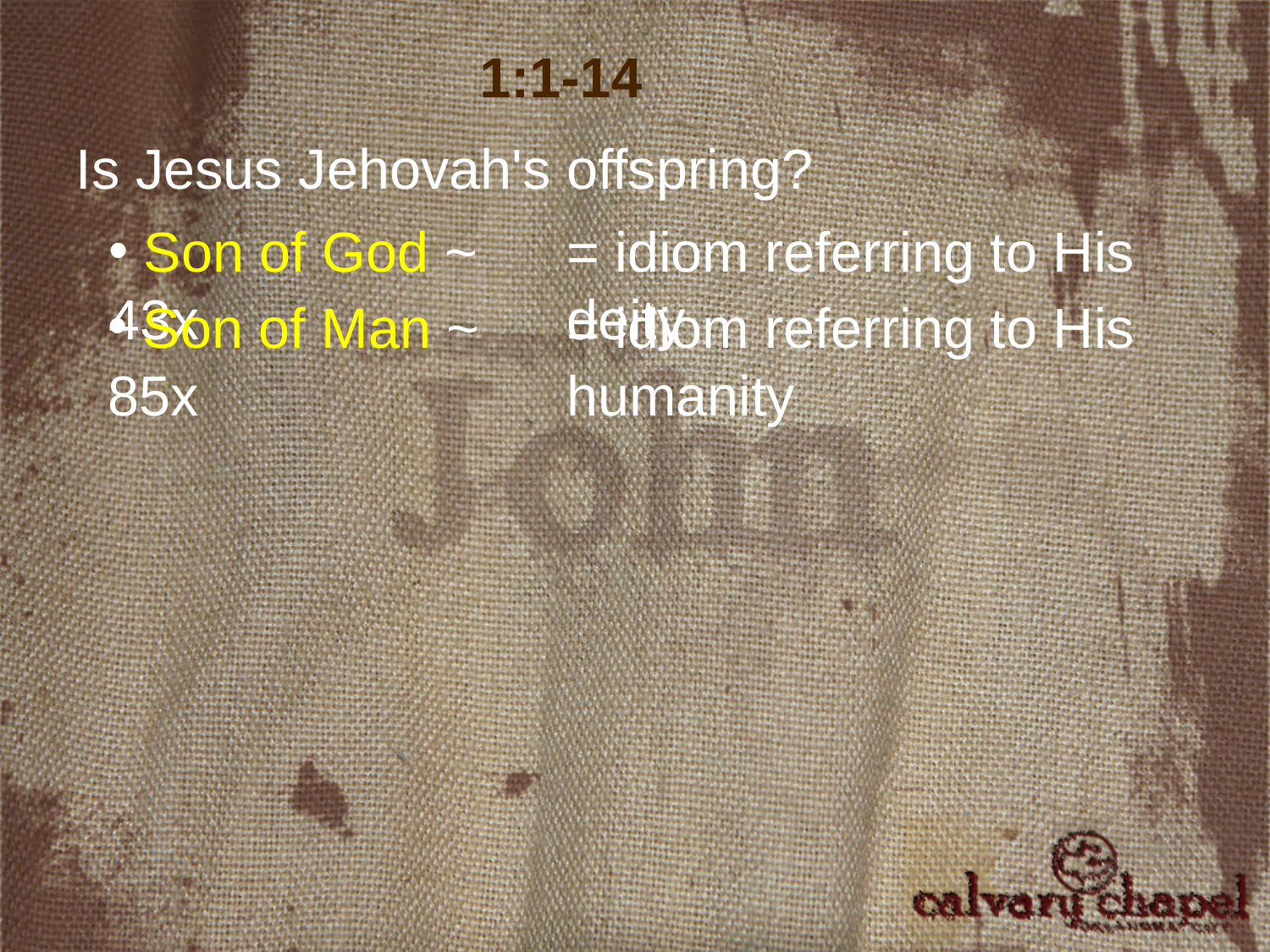

1:1-14
Is Jesus Jehovah's offspring?
 Son of God ~ 43x
= idiom referring to His deity
 Son of Man ~ 85x
= idiom referring to His humanity